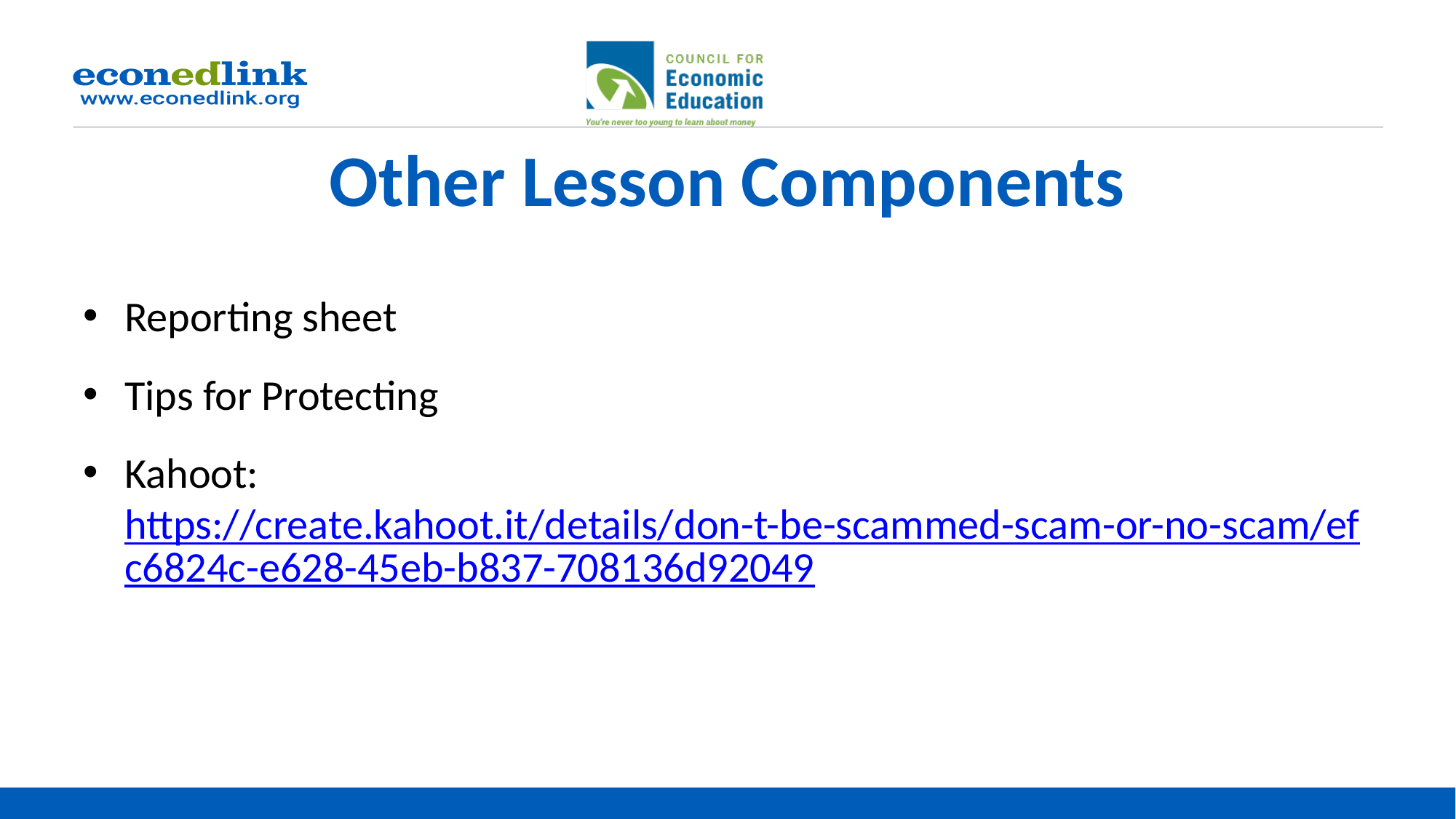

# Other Lesson Components
Reporting sheet
Tips for Protecting
Kahoot: https://create.kahoot.it/details/don-t-be-scammed-scam-or-no-scam/efc6824c-e628-45eb-b837-708136d92049